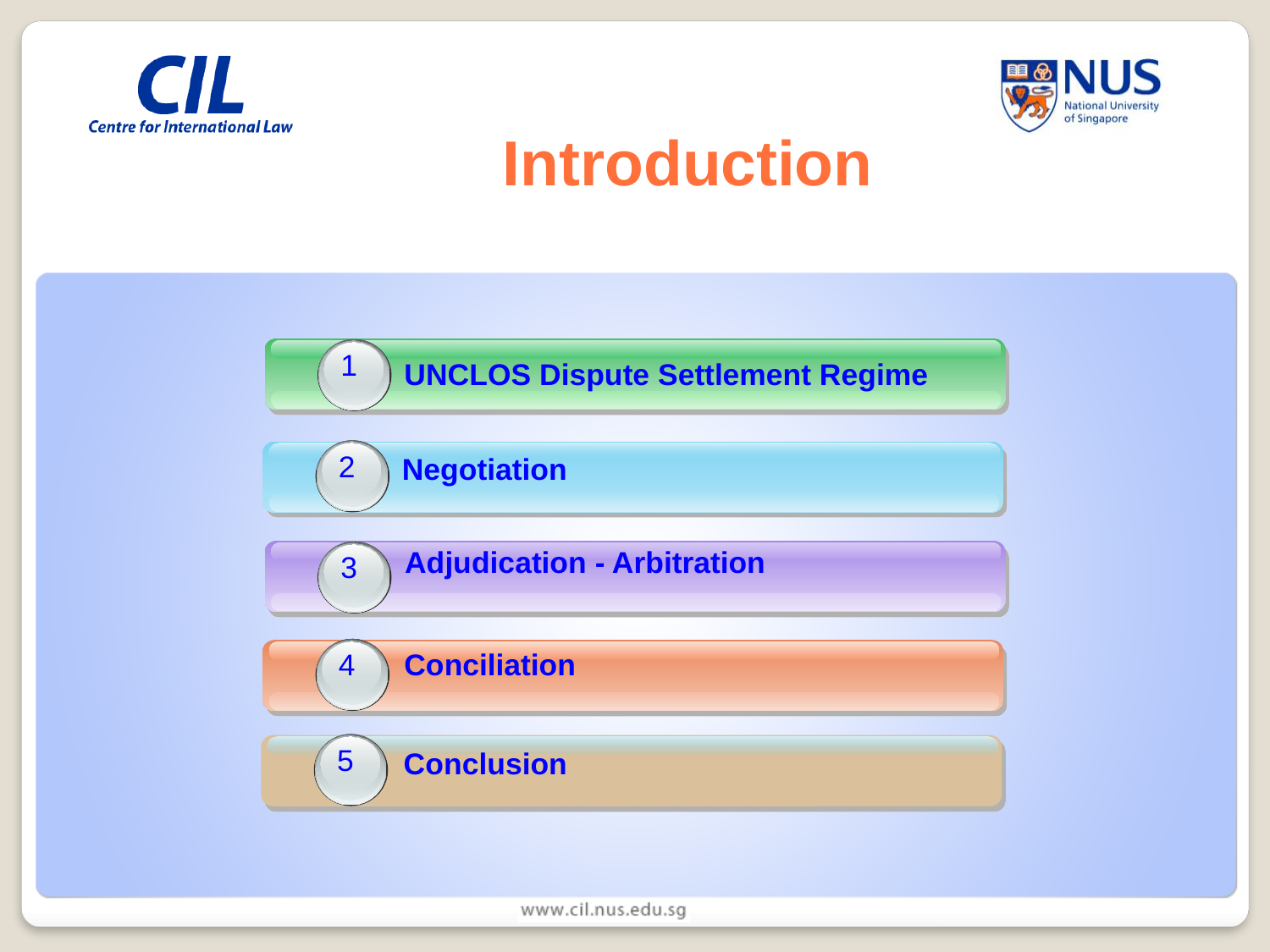

# Introduction

1
UNCLOS Dispute Settlement Regime

2

Negotiation

Adjudication - Arbitration

3

1
4

Conciliation

5

Conclusion